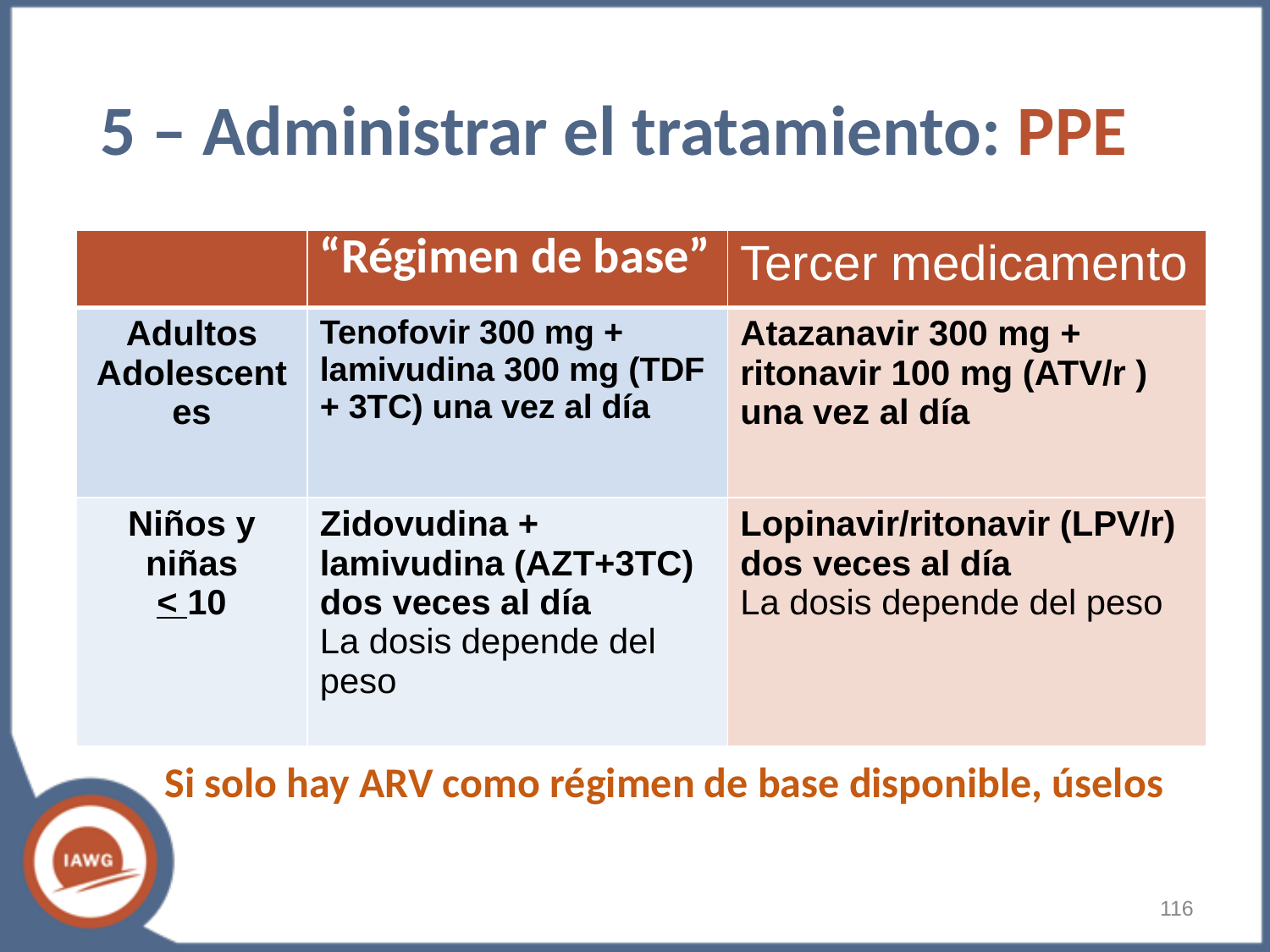

5 – Administrar el tratamiento: PPE
|  | “Régimen de base” | Tercer medicamento |
| --- | --- | --- |
| Adultos Adolescentes | Tenofovir 300 mg + lamivudina 300 mg (TDF + 3TC) una vez al día | Atazanavir 300 mg + ritonavir 100 mg (ATV/r ) una vez al día |
| Niños y niñas < 10 | Zidovudina + lamivudina (AZT+3TC) dos veces al día La dosis depende del peso | Lopinavir/ritonavir (LPV/r) dos veces al día La dosis depende del peso |
Si solo hay ARV como régimen de base disponible, úselos
116